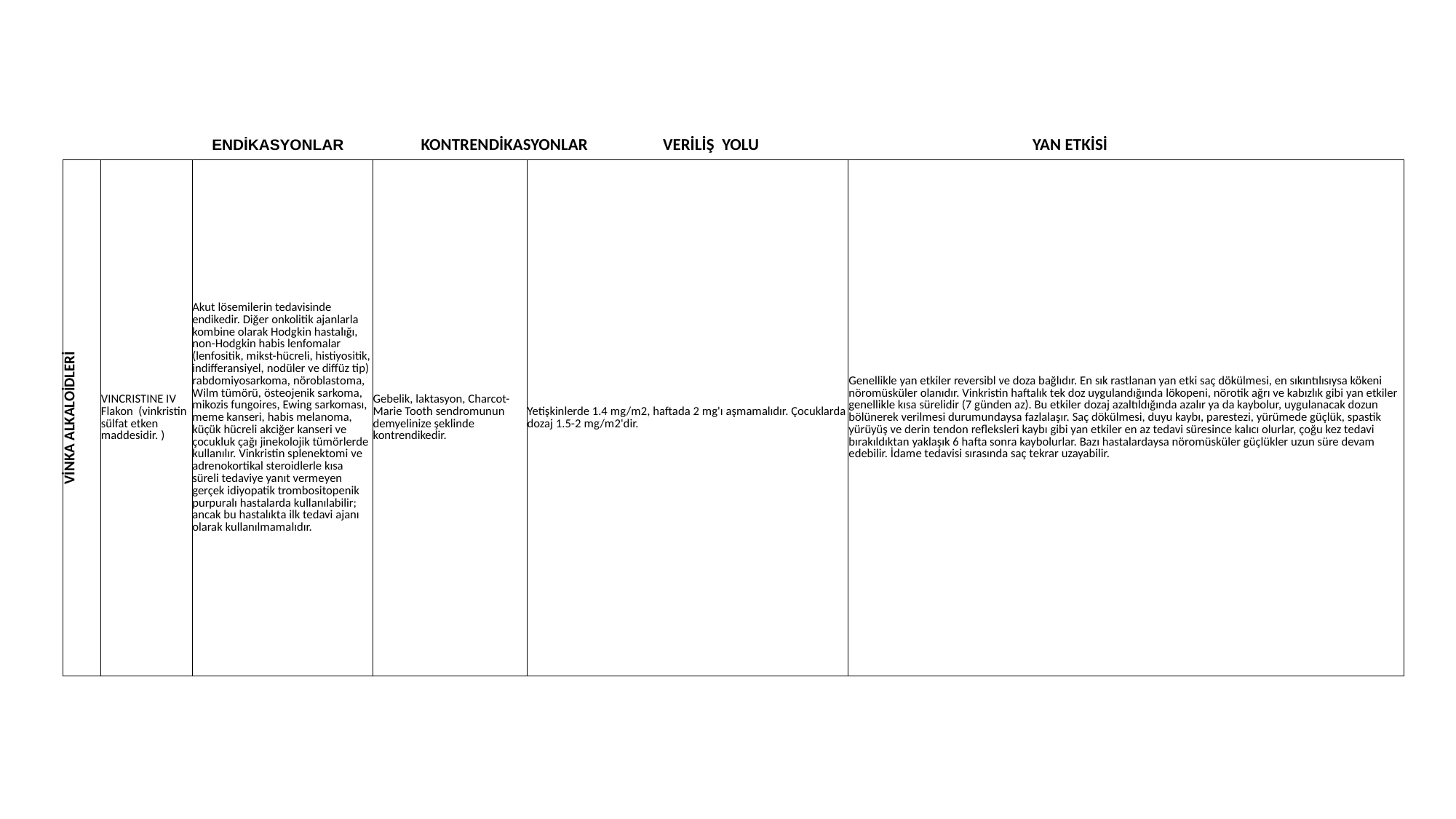

ENDİKASYONLAR                   KONTRENDİKASYONLAR                   VERİLİŞ  YOLU                                                                       YAN ETKİSİ
| VİNKA ALKALOİDLERİ | VINCRISTINE IV Flakon  (vinkristin sülfat etken maddesidir. ) | Akut lösemilerin tedavisinde endikedir. Diğer onkolitik ajanlarla kombine olarak Hodgkin hastalığı, non-Hodgkin habis lenfomalar (lenfositik, mikst-hücreli, histiyositik, indifferansiyel, nodüler ve diffüz tip) rabdomiyosarkoma, nöroblastoma, Wilm tümörü, östeojenik sarkoma, mikozis fungoires, Ewing sarkoması, meme kanseri, habis melanoma, küçük hücreli akciğer kanseri ve çocukluk çağı jinekolojik tümörlerde kullanılır. Vinkristin splenektomi ve adrenokortikal steroidlerle kısa süreli tedaviye yanıt vermeyen gerçek idiyopatik trombositopenik purpuralı hastalarda kullanılabilir; ancak bu hastalıkta ilk tedavi ajanı olarak kullanılmamalıdır. | Gebelik, laktasyon, Charcot-Marie Tooth sendromunun demyelinize şeklinde kontrendikedir. | Yetişkinlerde 1.4 mg/m2, haftada 2 mg'ı aşmamalıdır. Çocuklarda dozaj 1.5-2 mg/m2'dir. | Genellikle yan etkiler reversibl ve doza bağlıdır. En sık rastlanan yan etki saç dökülmesi, en sıkıntılısıysa kökeni nöromüsküler olanıdır. Vinkristin haftalık tek doz uygulandığında lökopeni, nörotik ağrı ve kabızlık gibi yan etkiler genellikle kısa sürelidir (7 günden az). Bu etkiler dozaj azaltıldığında azalır ya da kaybolur, uygulanacak dozun bölünerek verilmesi durumundaysa fazlalaşır. Saç dökülmesi, duyu kaybı, parestezi, yürümede güçlük, spastik yürüyüş ve derin tendon refleksleri kaybı gibi yan etkiler en az tedavi süresince kalıcı olurlar, çoğu kez tedavi bırakıldıktan yaklaşık 6 hafta sonra kaybolurlar. Bazı hastalardaysa nöromüsküler güçlükler uzun süre devam edebilir. İdame tedavisi sırasında saç tekrar uzayabilir. |
| --- | --- | --- | --- | --- | --- |